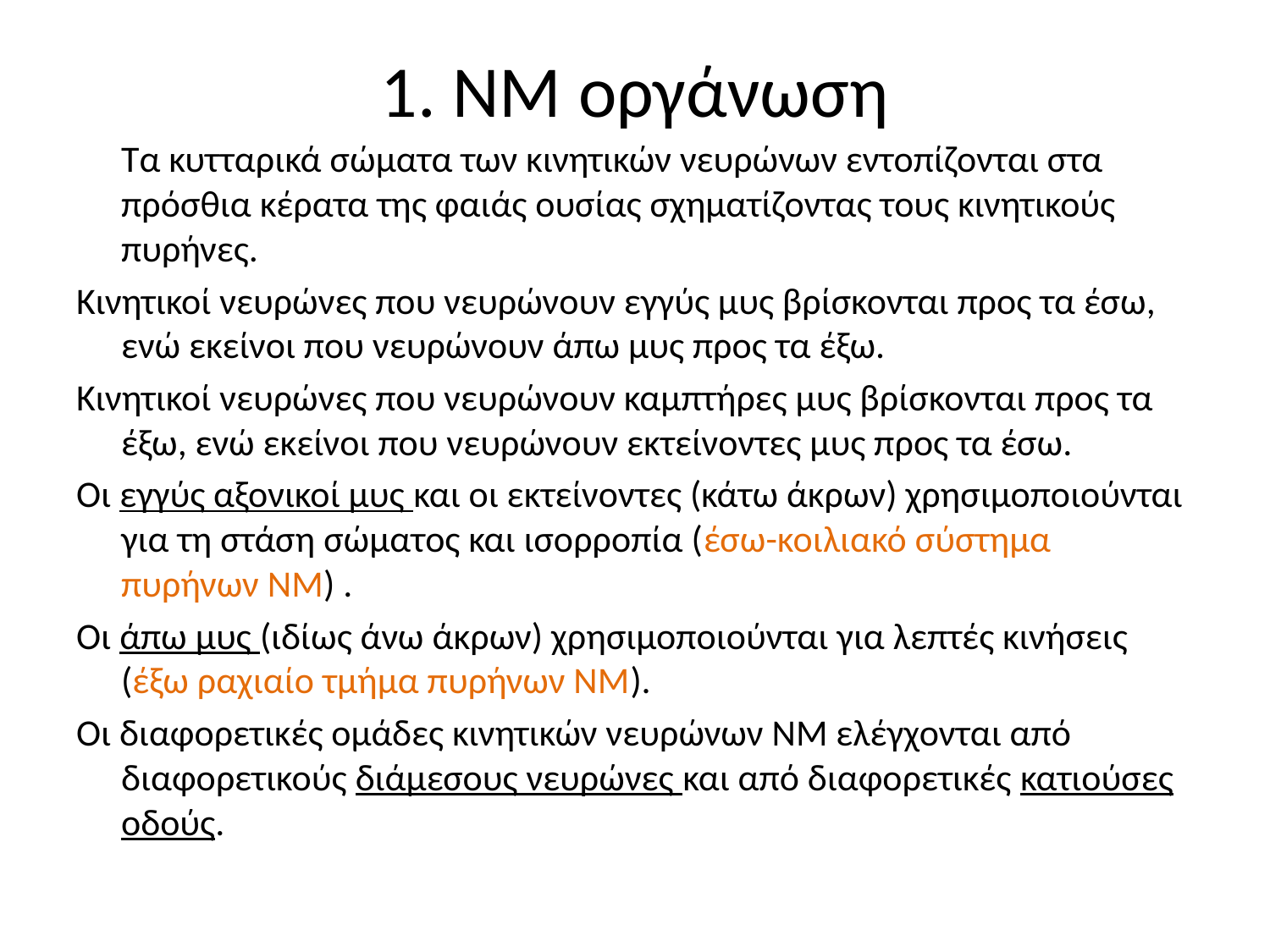

# 1. ΝΜ οργάνωση
	Τα κυτταρικά σώματα των κινητικών νευρώνων εντοπίζονται στα πρόσθια κέρατα της φαιάς ουσίας σχηματίζοντας τους κινητικούς πυρήνες.
Κινητικοί νευρώνες που νευρώνουν εγγύς μυς βρίσκονται προς τα έσω, ενώ εκείνοι που νευρώνουν άπω μυς προς τα έξω.
Κινητικοί νευρώνες που νευρώνουν καμπτήρες μυς βρίσκονται προς τα έξω, ενώ εκείνοι που νευρώνουν εκτείνοντες μυς προς τα έσω.
Οι εγγύς αξονικοί μυς και οι εκτείνοντες (κάτω άκρων) χρησιμοποιούνται για τη στάση σώματος και ισορροπία (έσω-κοιλιακό σύστημα πυρήνων ΝΜ) .
Οι άπω μυς (ιδίως άνω άκρων) χρησιμοποιούνται για λεπτές κινήσεις (έξω ραχιαίο τμήμα πυρήνων ΝΜ).
Οι διαφορετικές ομάδες κινητικών νευρώνων ΝΜ ελέγχονται από διαφορετικούς διάμεσους νευρώνες και από διαφορετικές κατιούσες οδούς.